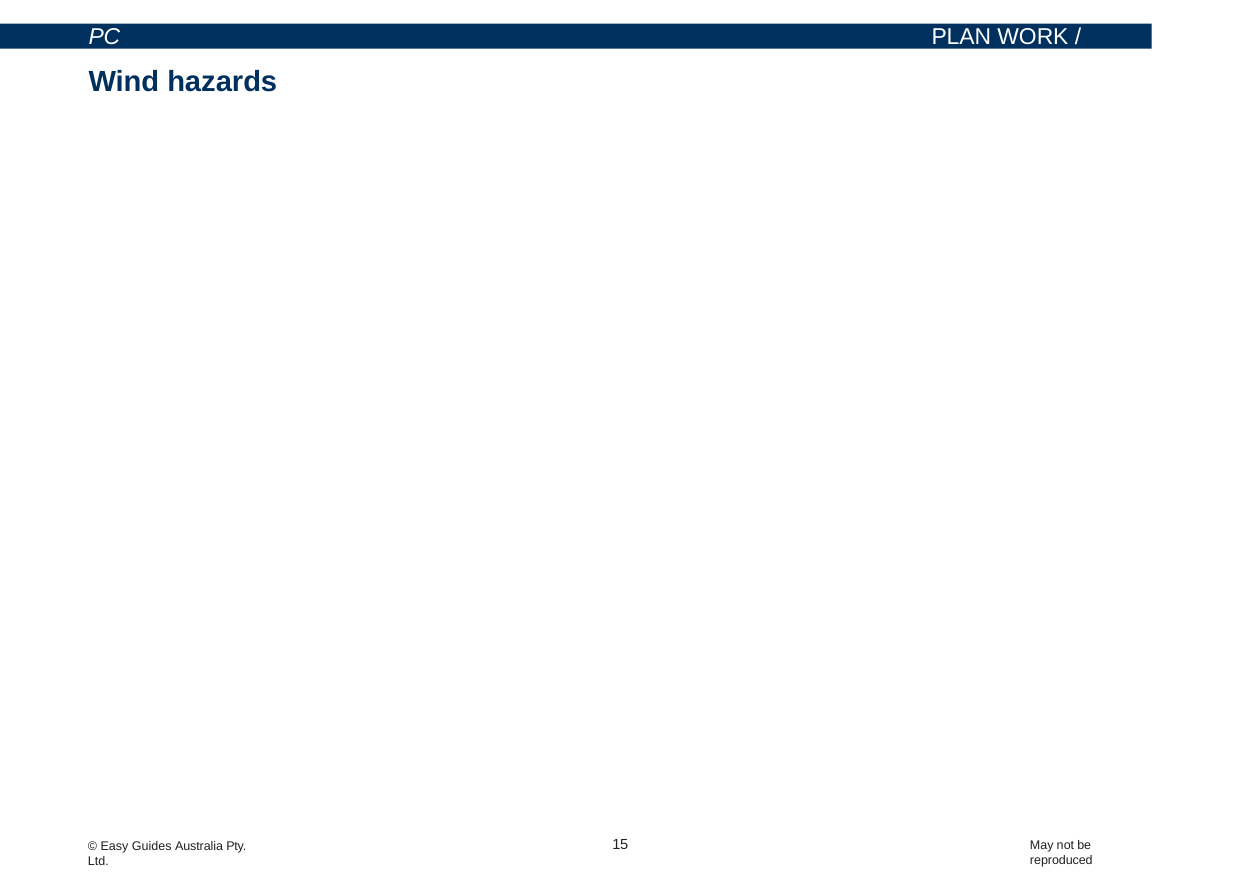

PC 2.13
PLAN WORK / TASK
Wind hazards
Wind is a common hazard when working on an  elevating work platform. It can cause the boom  to move uncontrollably, make objects fall from  the platform or even make the EWP tip over.
Wind can also cause dust and debris to be  blown around which can get into the operators  eyes and affect vision.

If you are working and the wind speed exceeds  the limit of the EWP – stop work immediately and  bring the platform to the ground.
The wind speed rating of the EWP can be found  by checking the data plate, operators manual or  machines specifications.

15
May not be reproduced
© Easy Guides Australia Pty. Ltd.